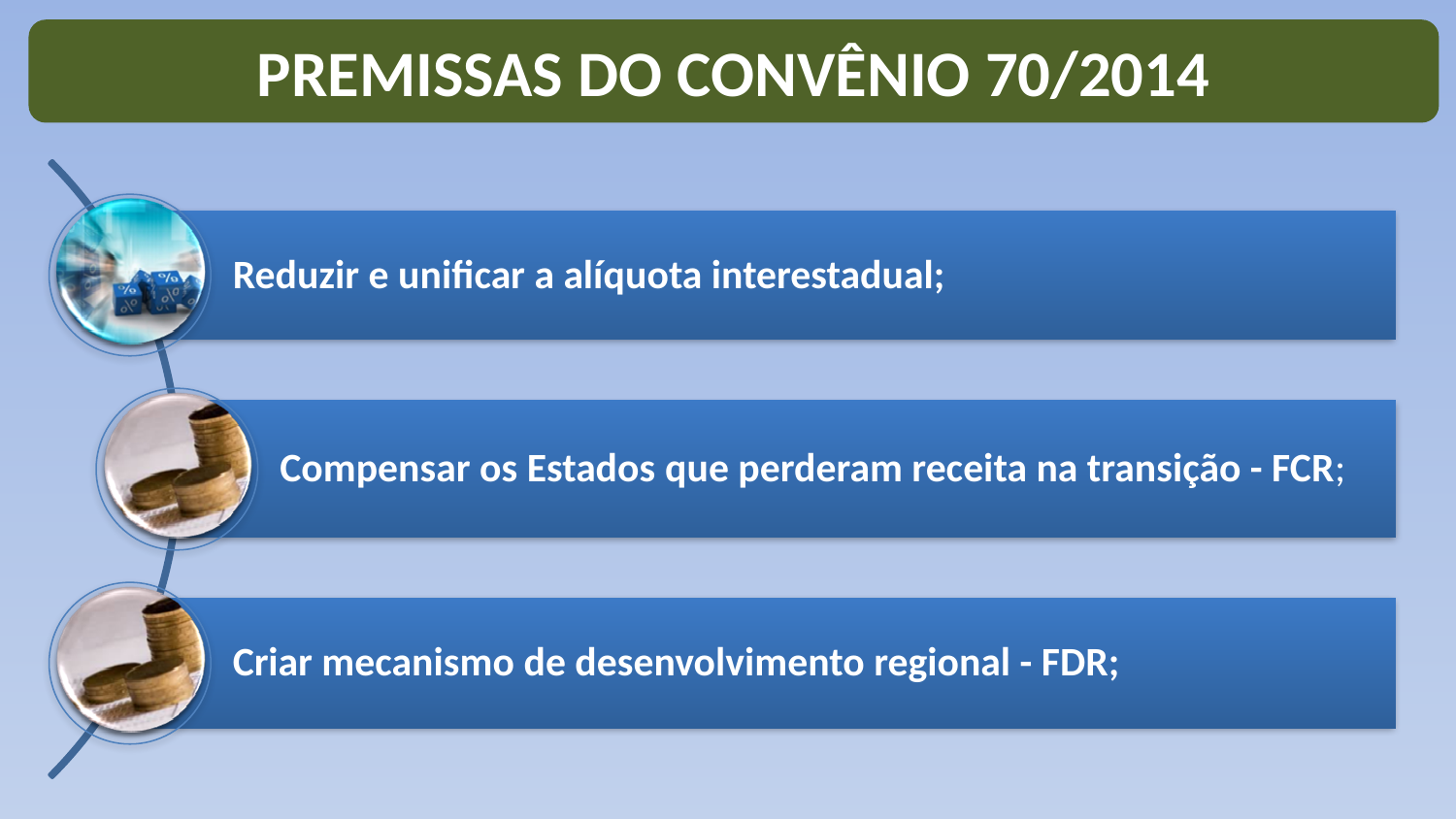

PREMISSAS DO CONVÊNIO 70/2014
Reduzir e unificar a alíquota interestadual;
Compensar os Estados que perderam receita na transição - FCR;
Criar mecanismo de desenvolvimento regional - FDR;